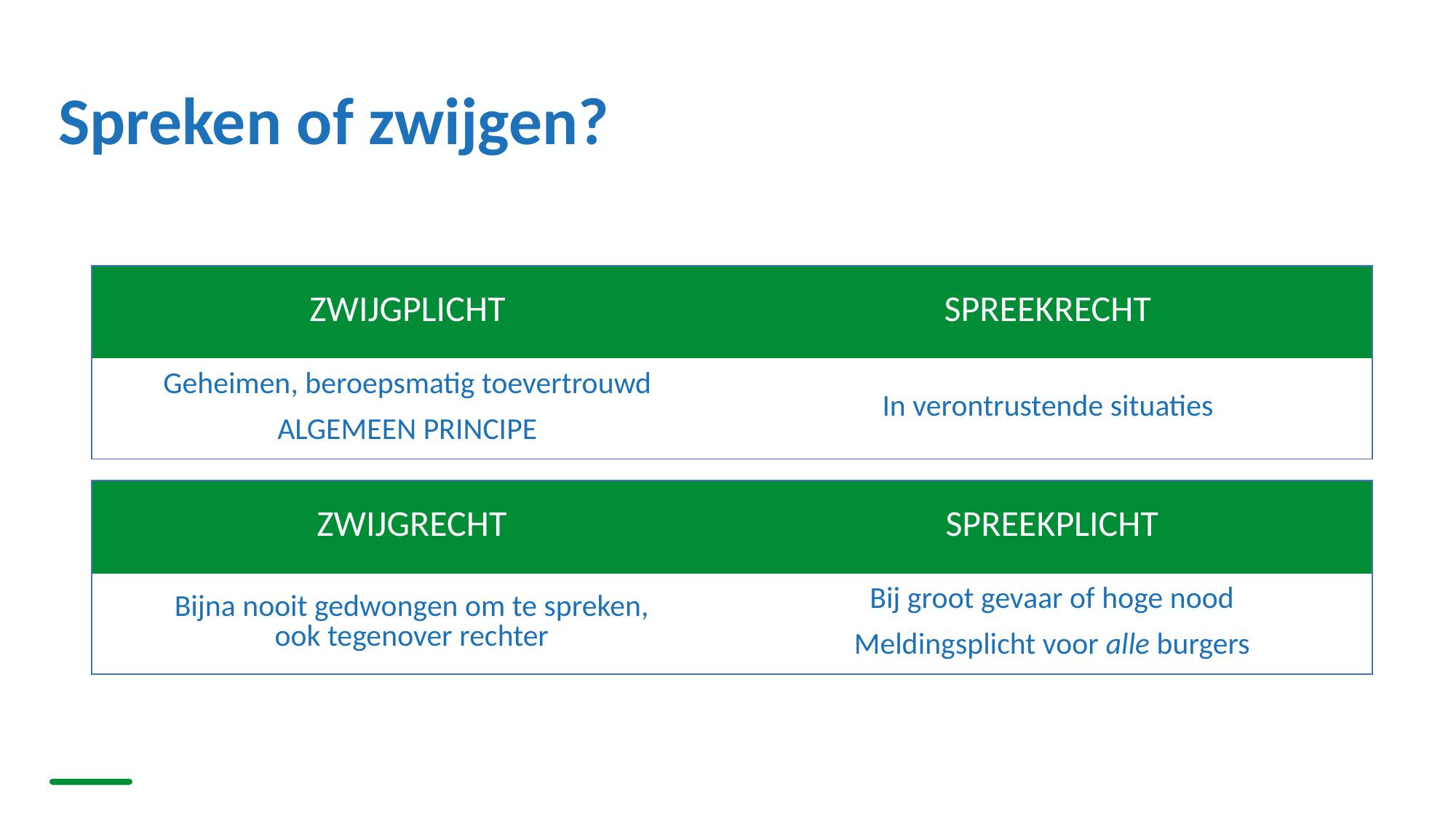

# Spreken of zwijgen?
| ZWIJGPLICHT | SPREEKRECHT |
| --- | --- |
| Geheimen, beroepsmatig toevertrouwd ALGEMEEN PRINCIPE | In verontrustende situaties |
| ZWIJGRECHT | SPREEKPLICHT |
| --- | --- |
| Bijna nooit gedwongen om te spreken, ook tegenover rechter | Bij groot gevaar of hoge nood Meldingsplicht voor alle burgers |